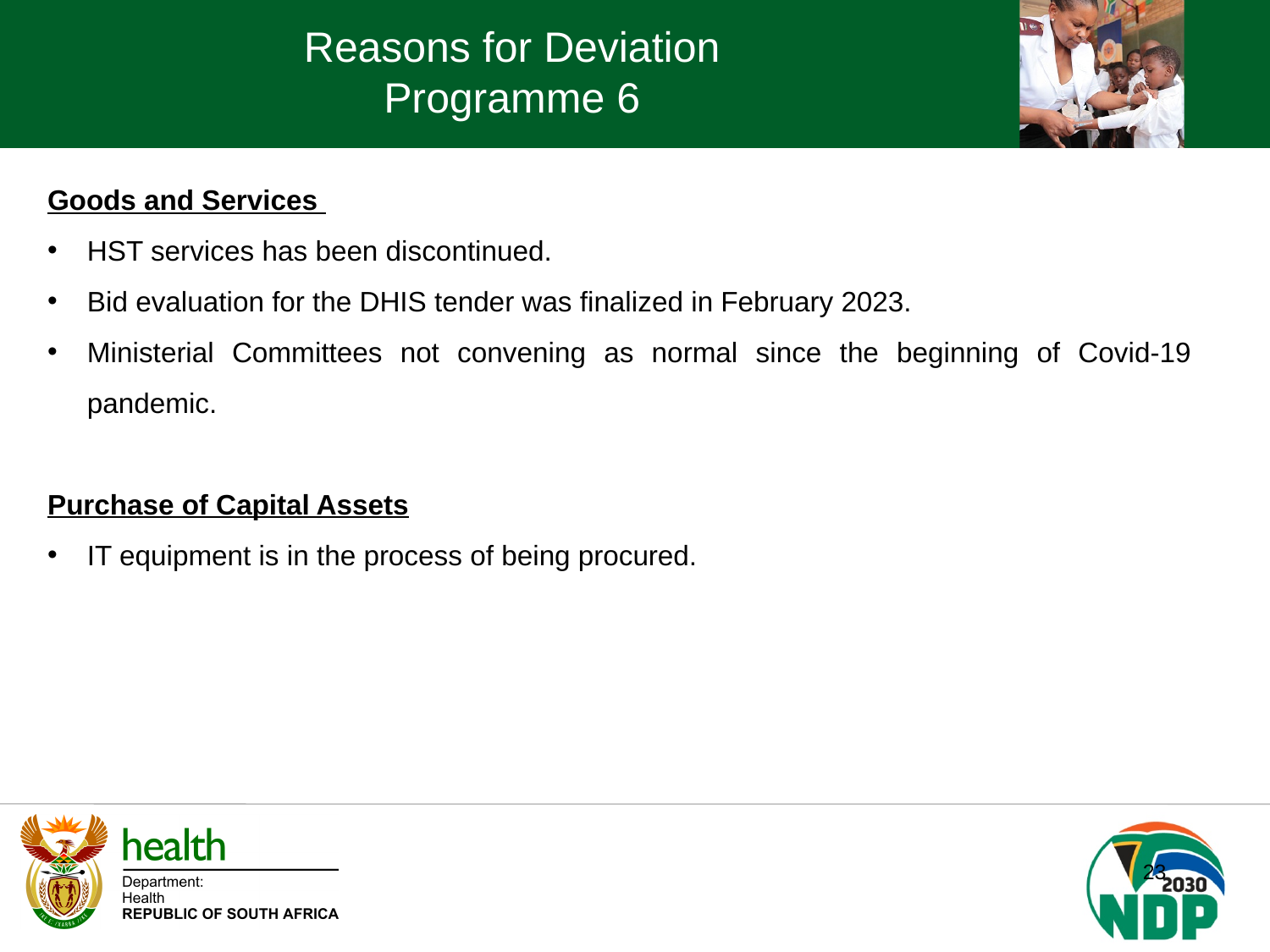

Reasons for Deviation
Programme 6
Goods and Services
HST services has been discontinued.
Bid evaluation for the DHIS tender was finalized in February 2023.
Ministerial Committees not convening as normal since the beginning of Covid-19 pandemic.

Purchase of Capital Assets
IT equipment is in the process of being procured.
23